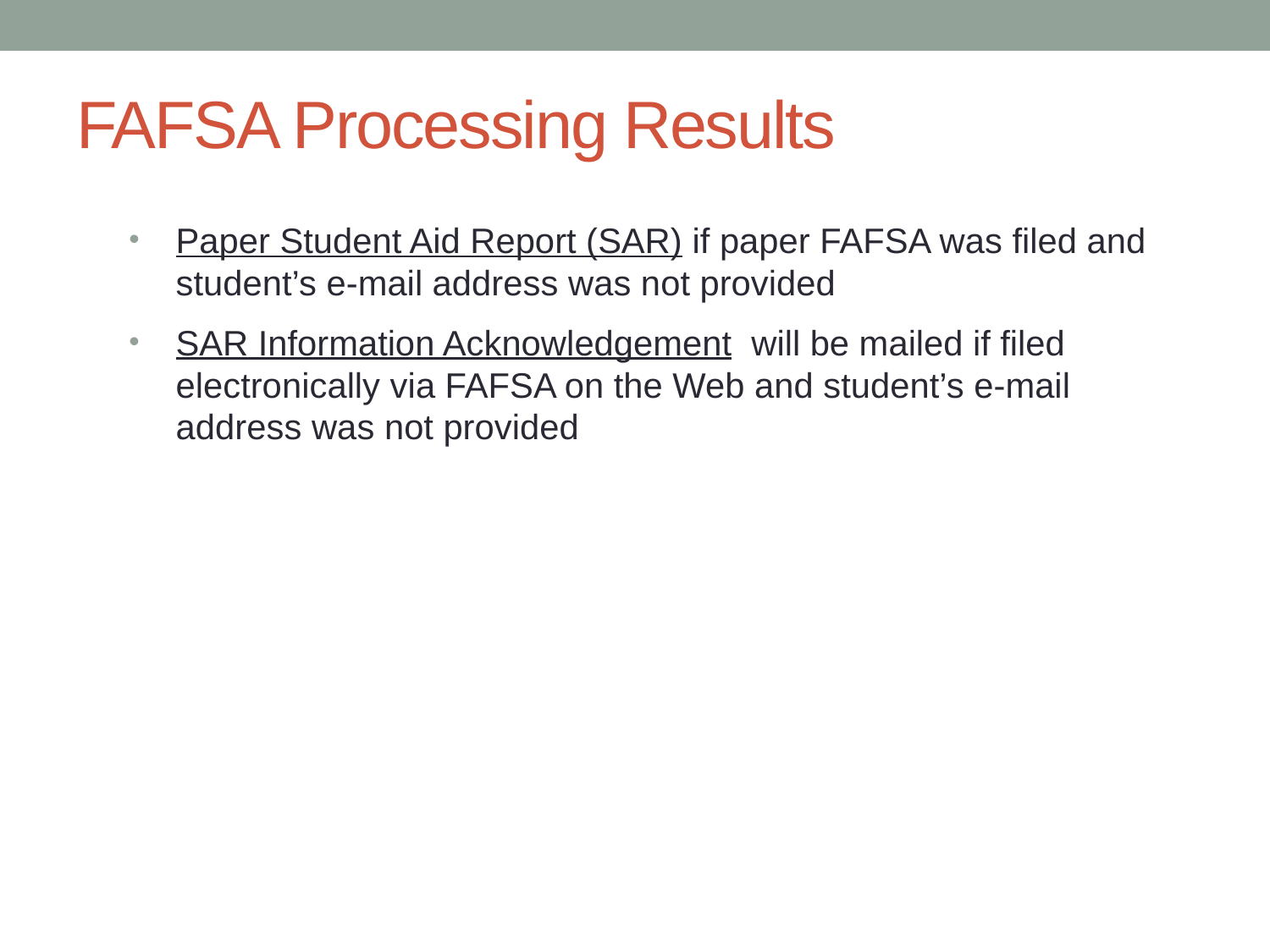

# FAFSA Processing Results
Paper Student Aid Report (SAR) if paper FAFSA was filed and student’s e-mail address was not provided
SAR Information Acknowledgement  will be mailed if filed electronically via FAFSA on the Web and student’s e-mail address was not provided